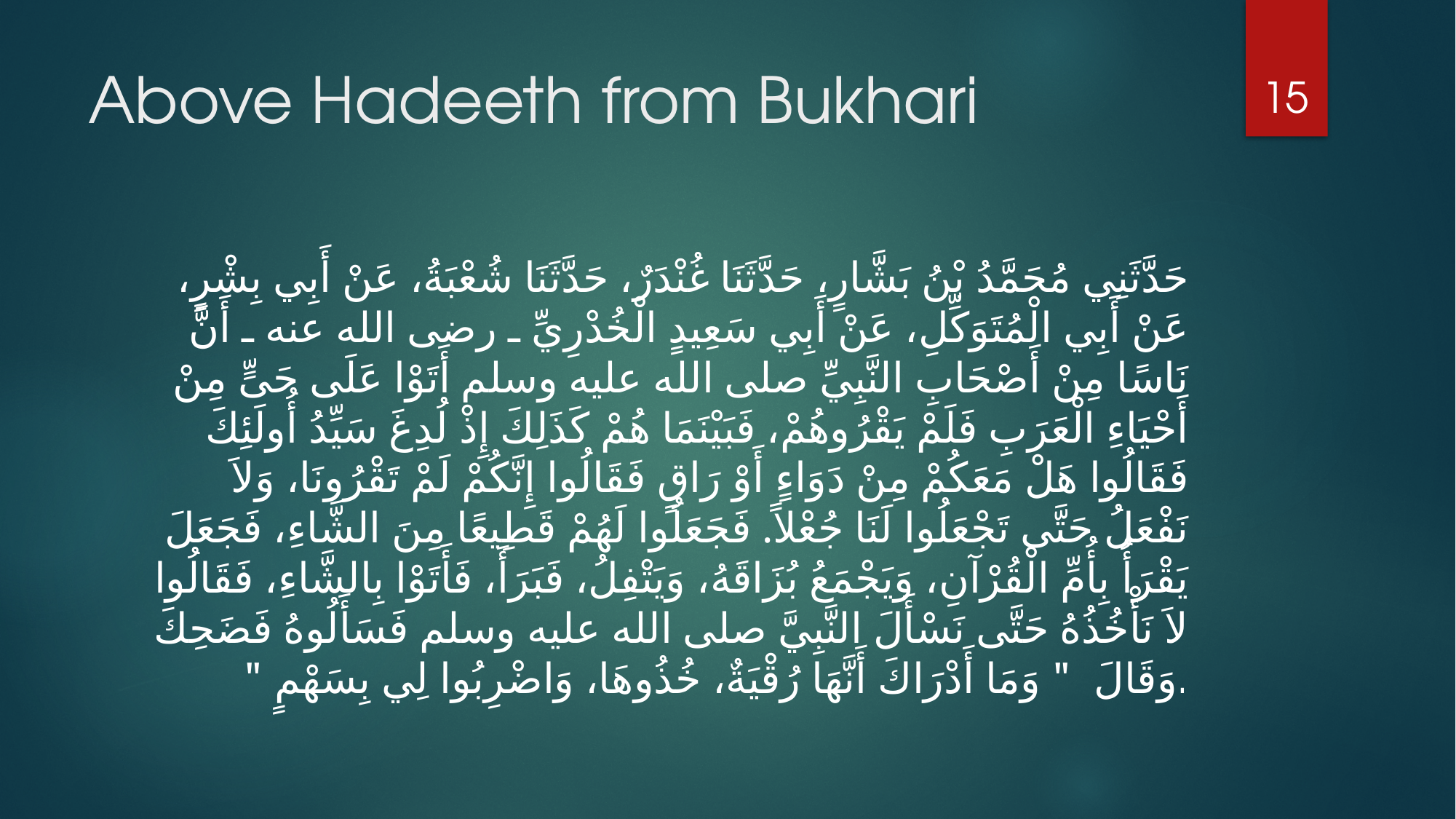

15
# Above Hadeeth from Bukhari
حَدَّثَنِي مُحَمَّدُ بْنُ بَشَّارٍ، حَدَّثَنَا غُنْدَرٌ، حَدَّثَنَا شُعْبَةُ، عَنْ أَبِي بِشْرٍ، عَنْ أَبِي الْمُتَوَكِّلِ، عَنْ أَبِي سَعِيدٍ الْخُدْرِيِّ ـ رضى الله عنه ـ أَنَّ نَاسًا مِنْ أَصْحَابِ النَّبِيِّ صلى الله عليه وسلم أَتَوْا عَلَى حَىٍّ مِنْ أَحْيَاءِ الْعَرَبِ فَلَمْ يَقْرُوهُمْ، فَبَيْنَمَا هُمْ كَذَلِكَ إِذْ لُدِغَ سَيِّدُ أُولَئِكَ فَقَالُوا هَلْ مَعَكُمْ مِنْ دَوَاءٍ أَوْ رَاقٍ فَقَالُوا إِنَّكُمْ لَمْ تَقْرُونَا، وَلاَ نَفْعَلُ حَتَّى تَجْعَلُوا لَنَا جُعْلاً‏.‏ فَجَعَلُوا لَهُمْ قَطِيعًا مِنَ الشَّاءِ، فَجَعَلَ يَقْرَأُ بِأُمِّ الْقُرْآنِ، وَيَجْمَعُ بُزَاقَهُ، وَيَتْفِلُ، فَبَرَأَ، فَأَتَوْا بِالشَّاءِ، فَقَالُوا لاَ نَأْخُذُهُ حَتَّى نَسْأَلَ النَّبِيَّ صلى الله عليه وسلم فَسَأَلُوهُ فَضَحِكَ وَقَالَ ‏ "‏ وَمَا أَدْرَاكَ أَنَّهَا رُقْيَةٌ، خُذُوهَا، وَاضْرِبُوا لِي بِسَهْمٍ ‏"‏‏.